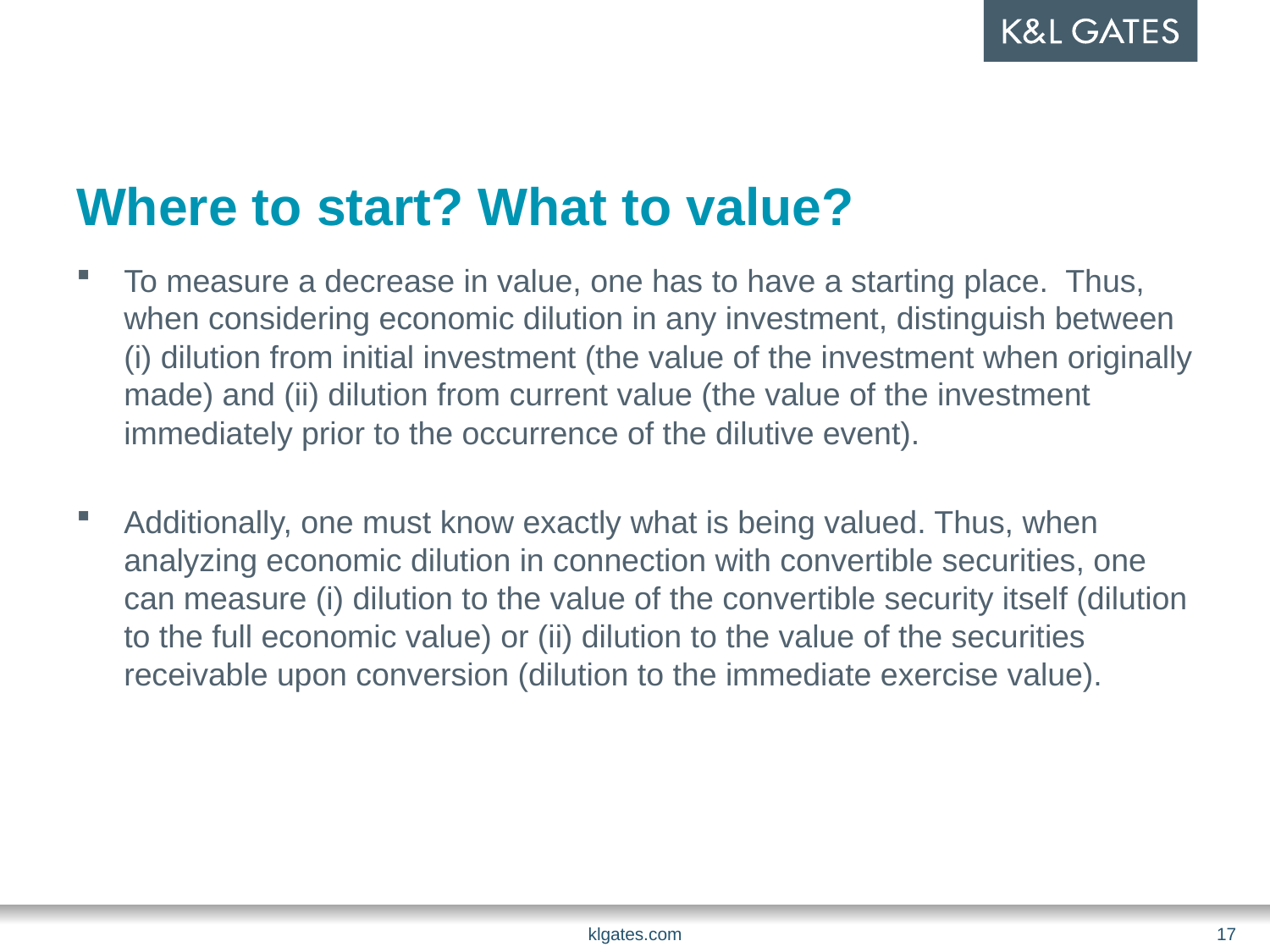

# Where to start? What to value?
To measure a decrease in value, one has to have a starting place.  Thus, when considering economic dilution in any investment, distinguish between (i) dilution from initial investment (the value of the investment when originally made) and (ii) dilution from current value (the value of the investment immediately prior to the occurrence of the dilutive event).

Additionally, one must know exactly what is being valued. Thus, when analyzing economic dilution in connection with convertible securities, one can measure (i) dilution to the value of the convertible security itself (dilution to the full economic value) or (ii) dilution to the value of the securities receivable upon conversion (dilution to the immediate exercise value).
klgates.com
17